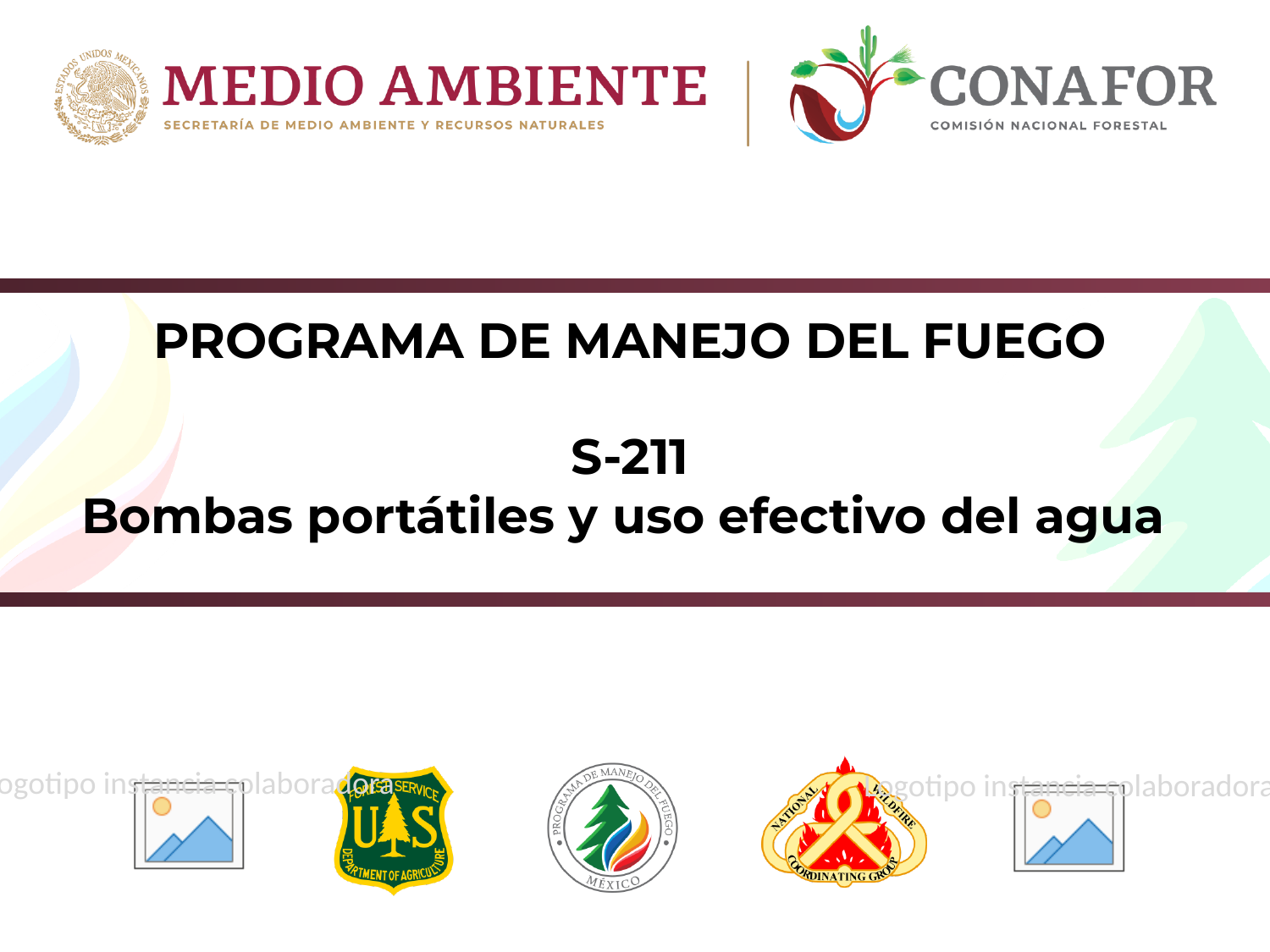

# S-211 Bombas portátiles y uso efectivo del agua